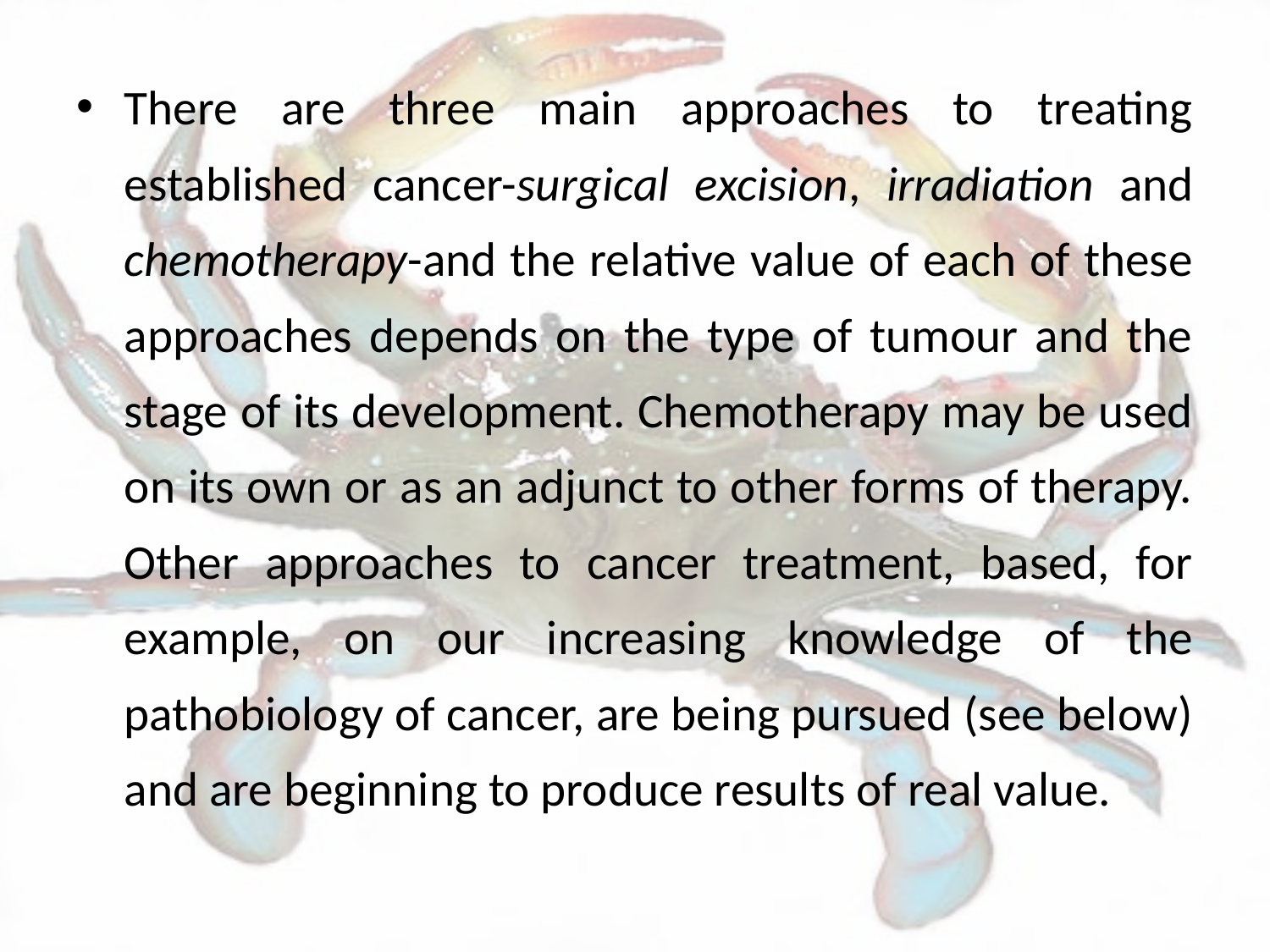

There are three main approaches to treating established cancer-surgical excision, irradiation and chemotherapy-and the relative value of each of these approaches depends on the type of tumour and the stage of its development. Chemotherapy may be used on its own or as an adjunct to other forms of therapy. Other approaches to cancer treatment, based, for example, on our increasing knowledge of the pathobiology of cancer, are being pursued (see below) and are beginning to produce results of real value.